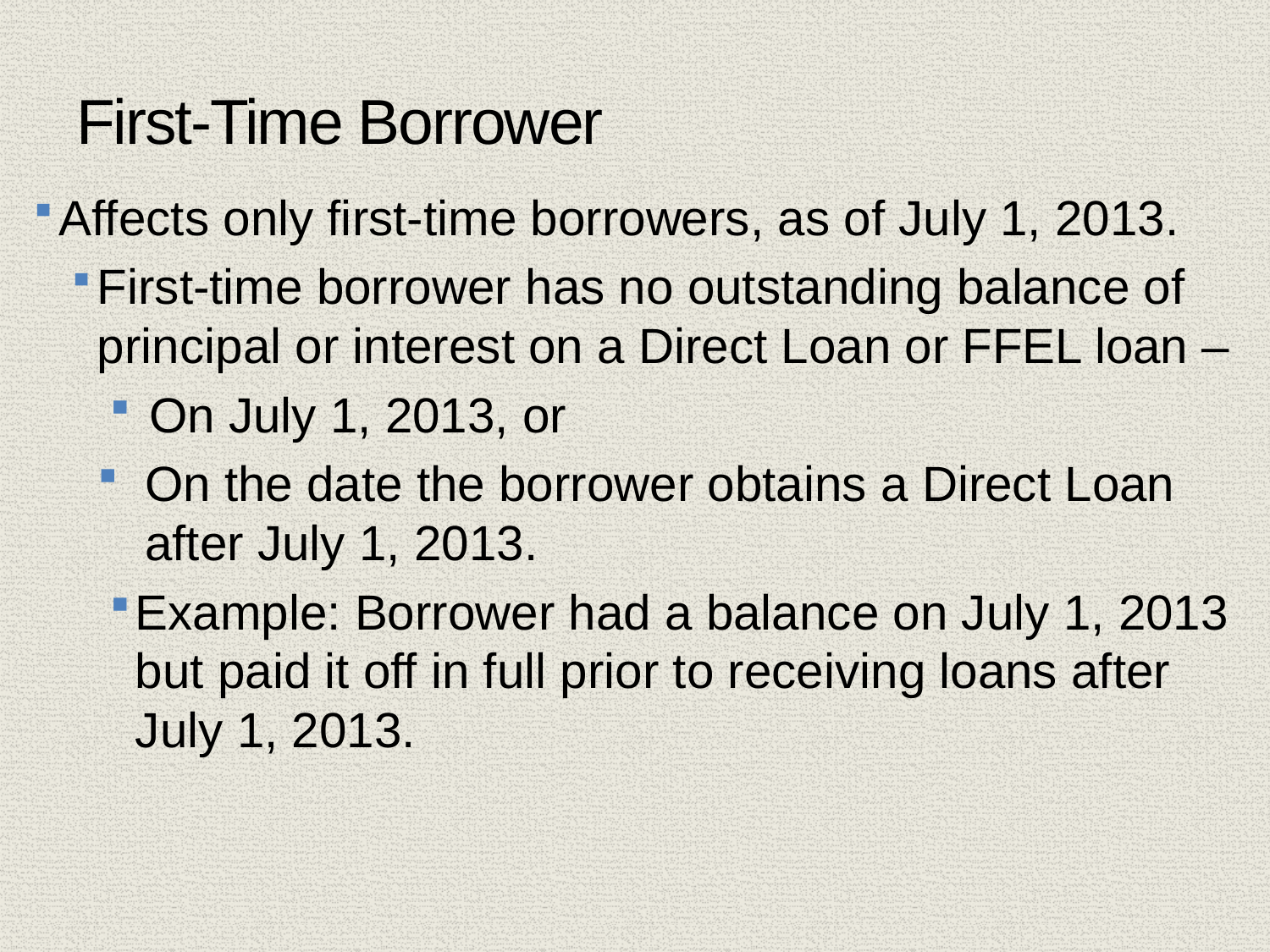

# First-Time Borrower
Affects only first-time borrowers, as of July 1, 2013.
First-time borrower has no outstanding balance of principal or interest on a Direct Loan or FFEL loan –
 On July 1, 2013, or
On the date the borrower obtains a Direct Loan after July 1, 2013.
Example: Borrower had a balance on July 1, 2013 but paid it off in full prior to receiving loans after July 1, 2013.